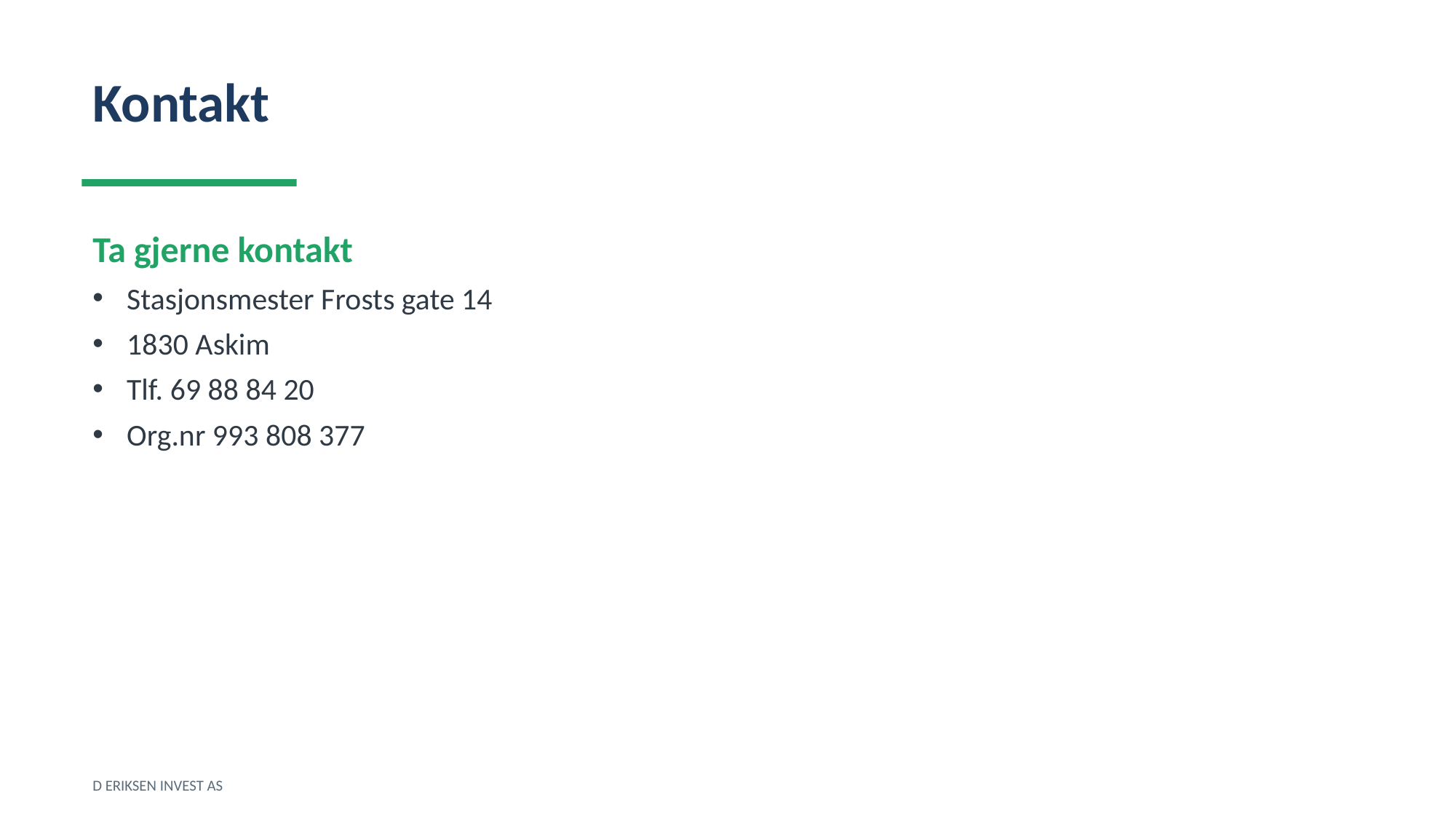

Kontakt

Ta gjerne kontakt
Stasjonsmester Frosts gate 14
1830 Askim
Tlf. 69 88 84 20
Org.nr 993 808 377
D ERIKSEN INVEST AS